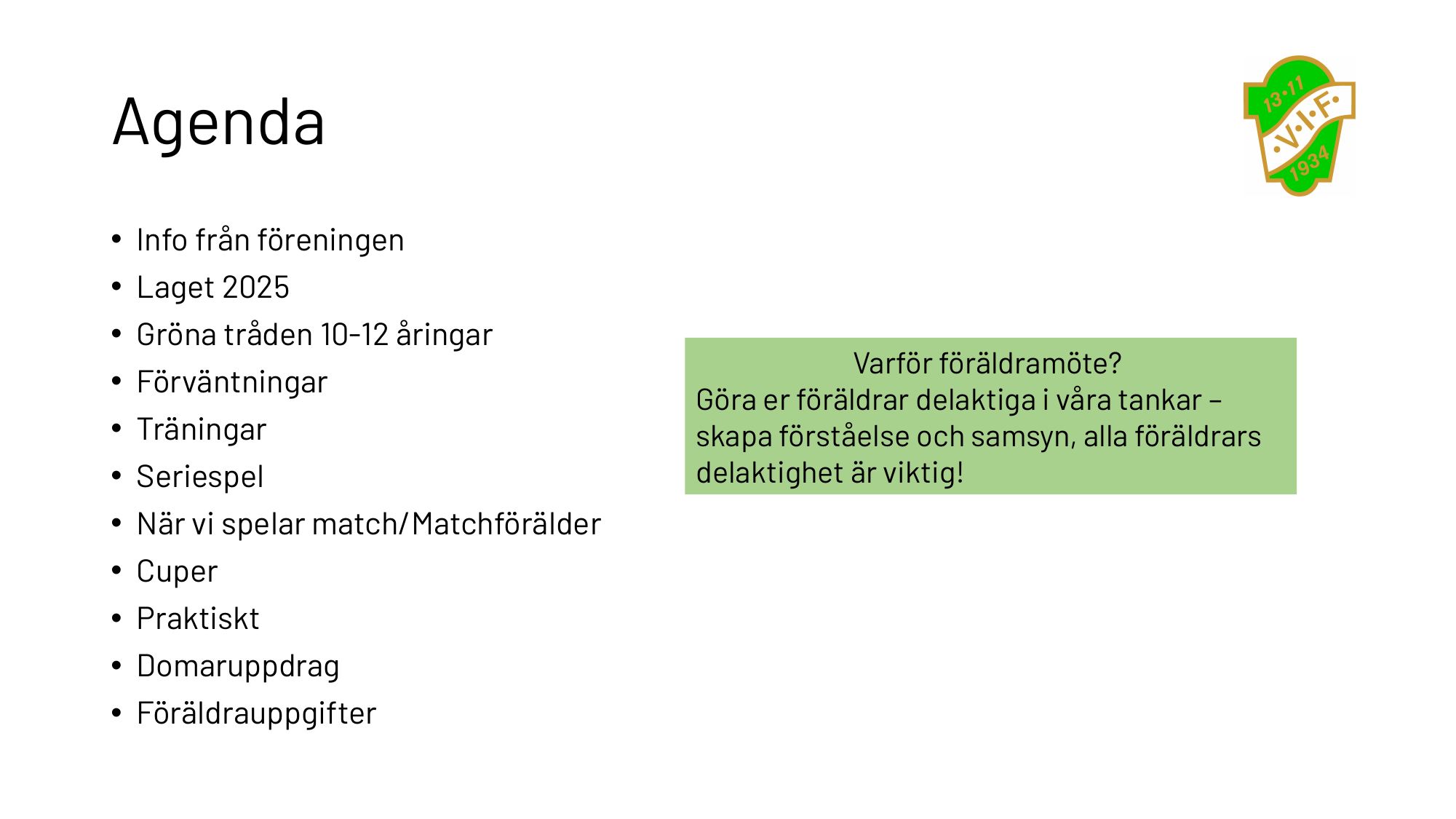

# Agenda
Info från föreningen
Laget 2025
Gröna tråden 10-12 åringar
Förväntningar
Träningar
Seriespel
När vi spelar match/Matchförälder
Cuper
Praktiskt
Domaruppdrag
Föräldrauppgifter

Varför föräldramöte?
Göra er föräldrar delaktiga i våra tankar – skapa förståelse och samsyn, alla föräldrars delaktighet är viktig!